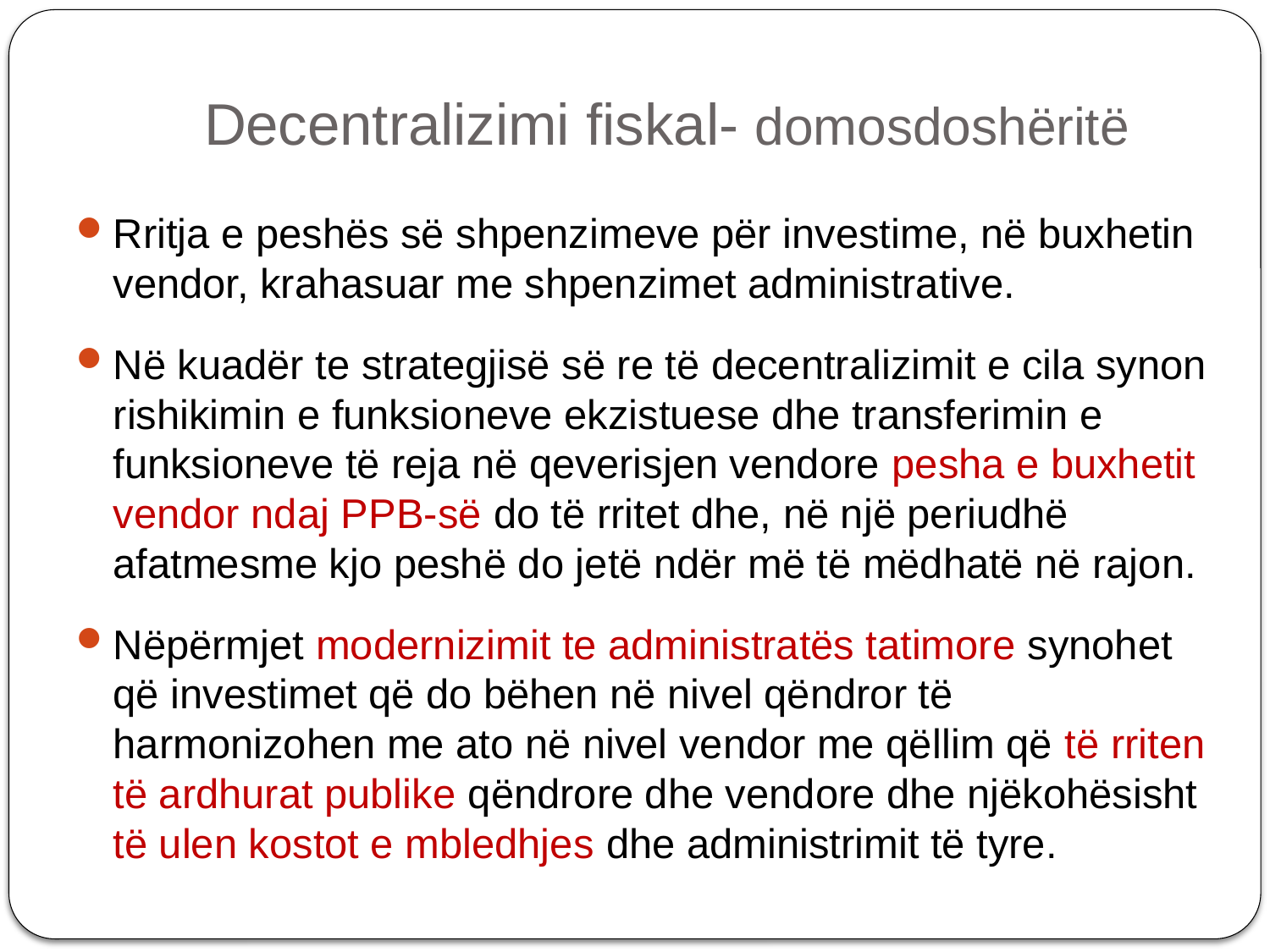

# Decentralizimi fiskal- domosdoshëritë
Rritja e peshës së shpenzimeve për investime, në buxhetin vendor, krahasuar me shpenzimet administrative.
Në kuadër te strategjisë së re të decentralizimit e cila synon rishikimin e funksioneve ekzistuese dhe transferimin e funksioneve të reja në qeverisjen vendore pesha e buxhetit vendor ndaj PPB-së do të rritet dhe, në një periudhë afatmesme kjo peshë do jetë ndër më të mëdhatë në rajon.
Nëpërmjet modernizimit te administratës tatimore synohet që investimet që do bëhen në nivel qëndror të harmonizohen me ato në nivel vendor me qëllim që të rriten të ardhurat publike qëndrore dhe vendore dhe njëkohësisht të ulen kostot e mbledhjes dhe administrimit të tyre.